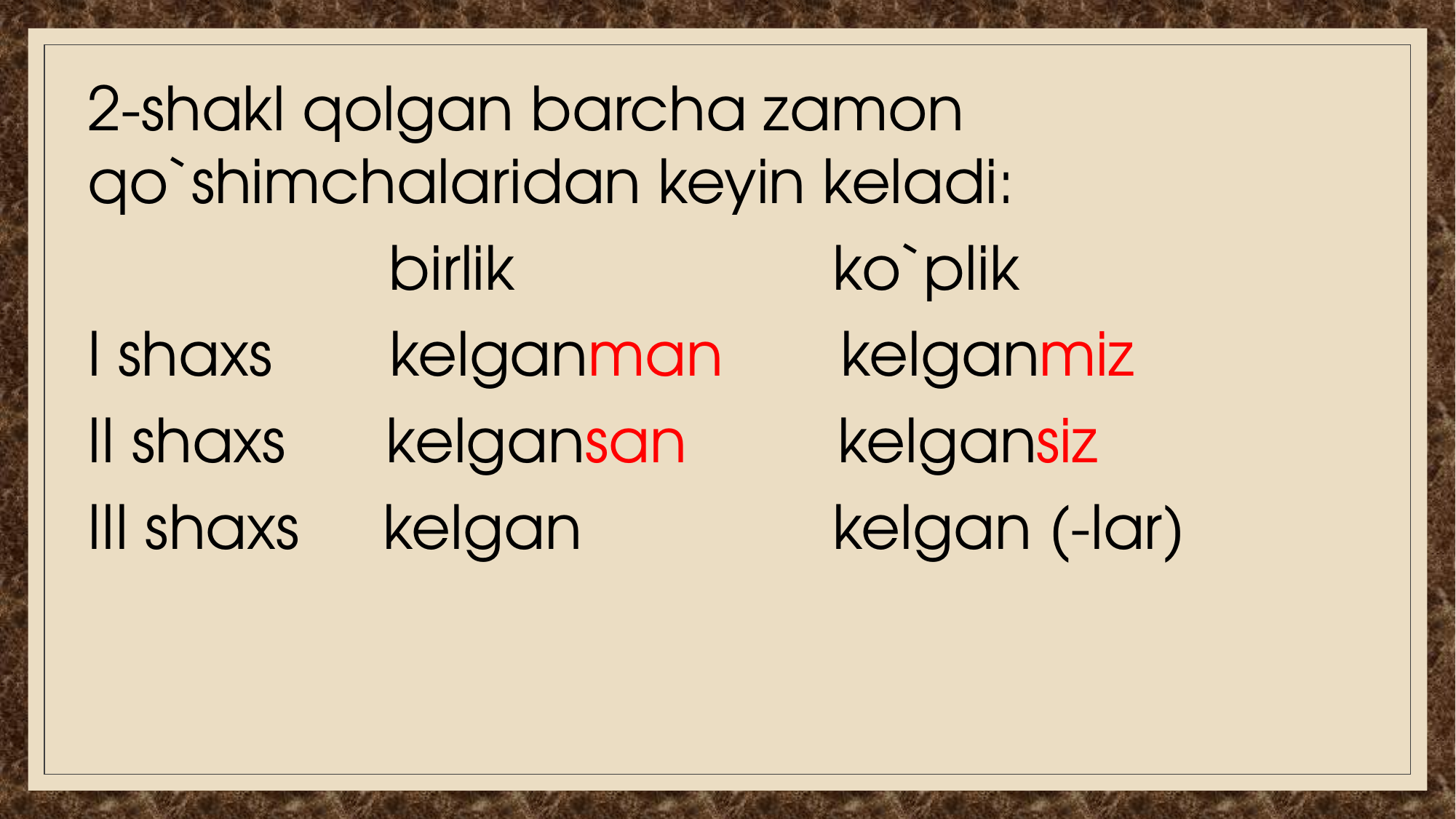

2-shakl qolgan barcha zamon qo`shimchalaridan keyin keladi:
                  birlik                   ko`plik
I shaxs       kelganman       kelganmiz
II shaxs      kelgansan         kelgansiz
III shaxs     kelgan               kelgan (-lar)